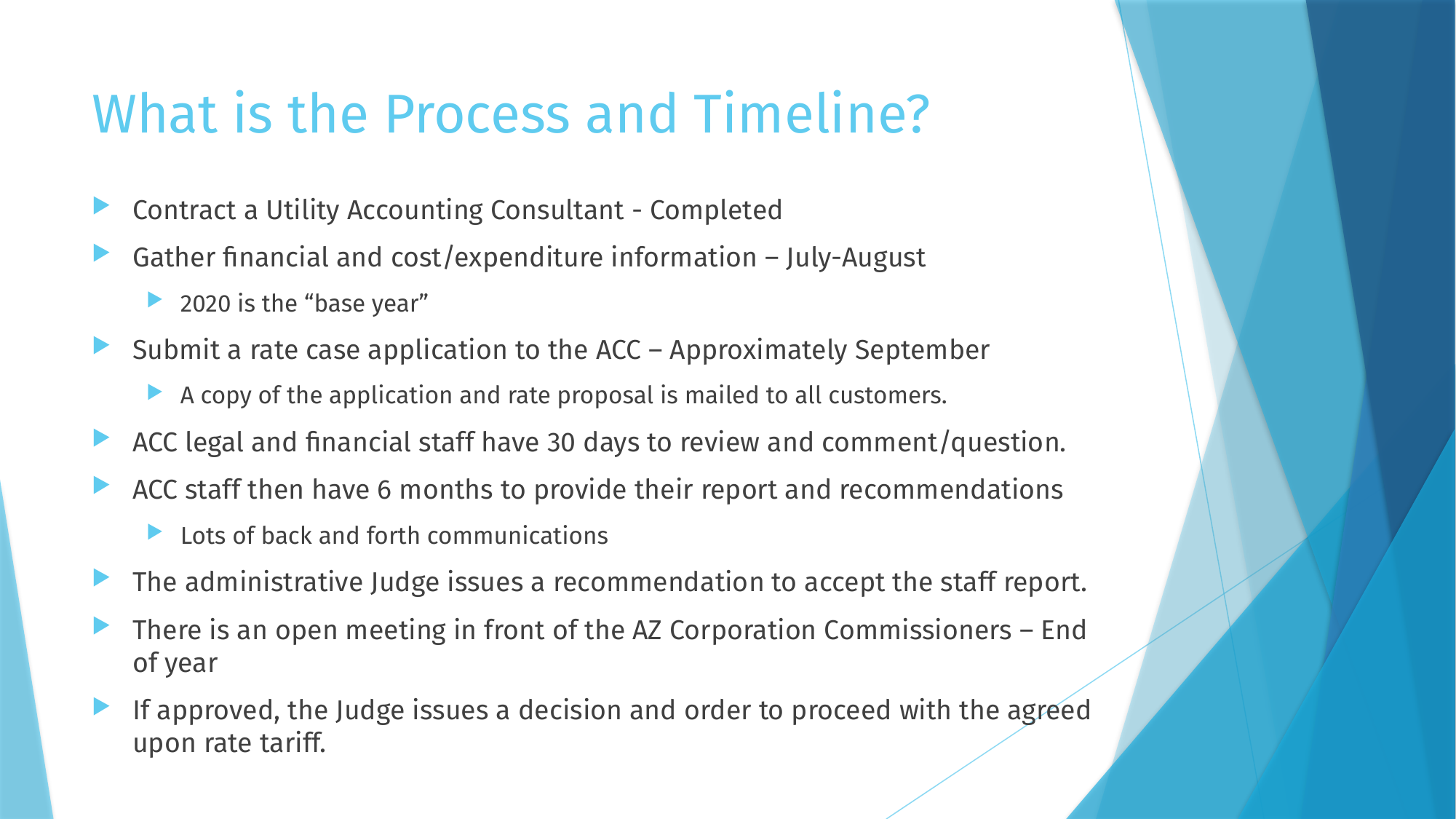

# What is the Process and Timeline?
Contract a Utility Accounting Consultant - Completed
Gather financial and cost/expenditure information – July-August
2020 is the “base year”
Submit a rate case application to the ACC – Approximately September
A copy of the application and rate proposal is mailed to all customers.
ACC legal and financial staff have 30 days to review and comment/question.
ACC staff then have 6 months to provide their report and recommendations
Lots of back and forth communications
The administrative Judge issues a recommendation to accept the staff report.
There is an open meeting in front of the AZ Corporation Commissioners – End of year
If approved, the Judge issues a decision and order to proceed with the agreed upon rate tariff.